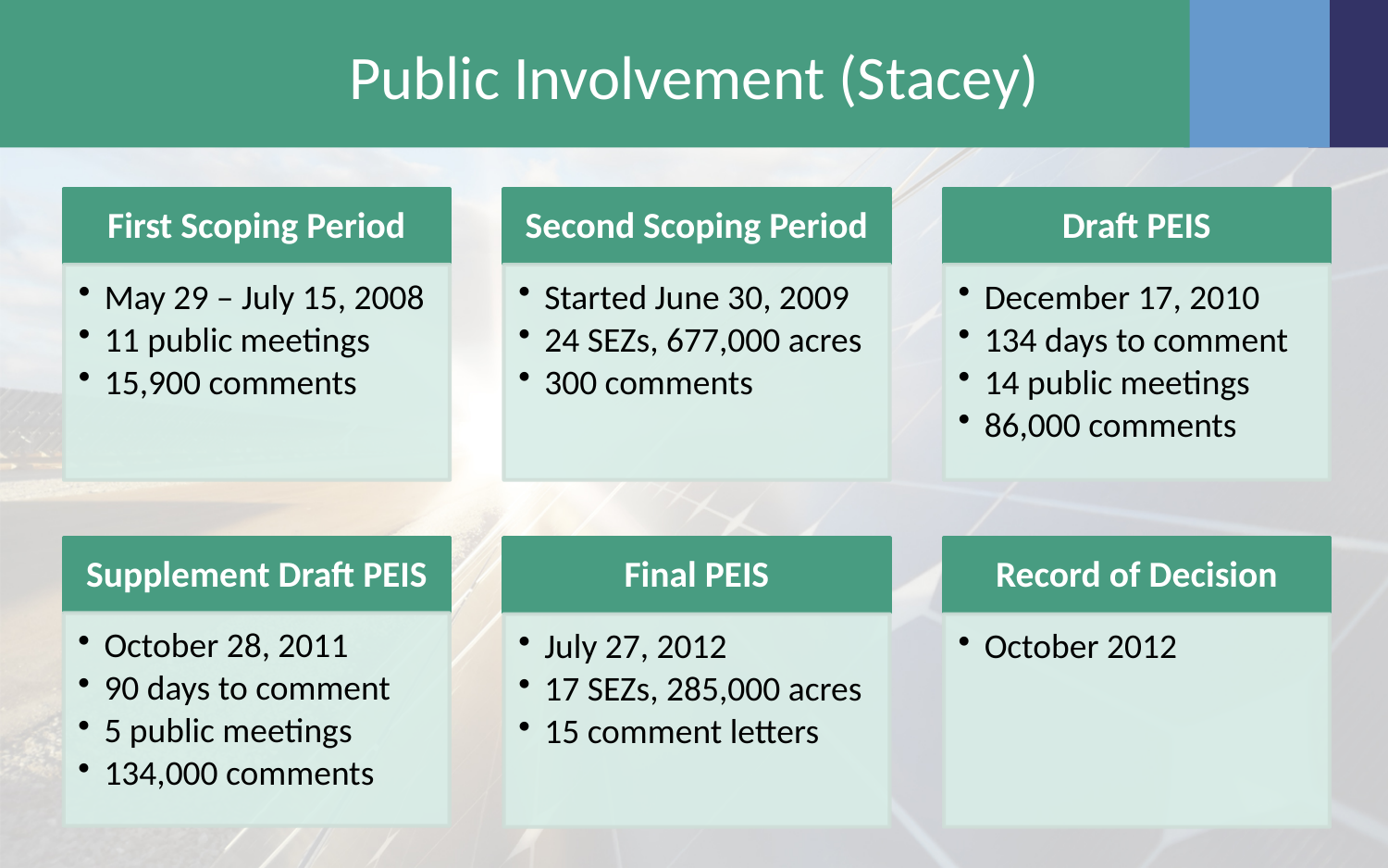

# Public Involvement (Stacey)
First Scoping Period
May 29 – July 15, 2008
11 public meetings
15,900 comments
Second Scoping Period
Started June 30, 2009
24 SEZs, 677,000 acres
300 comments
Draft PEIS
December 17, 2010
134 days to comment
14 public meetings
86,000 comments
Supplement Draft PEIS
October 28, 2011
90 days to comment
5 public meetings
134,000 comments
Final PEIS
July 27, 2012
17 SEZs, 285,000 acres
15 comment letters
Record of Decision
October 2012